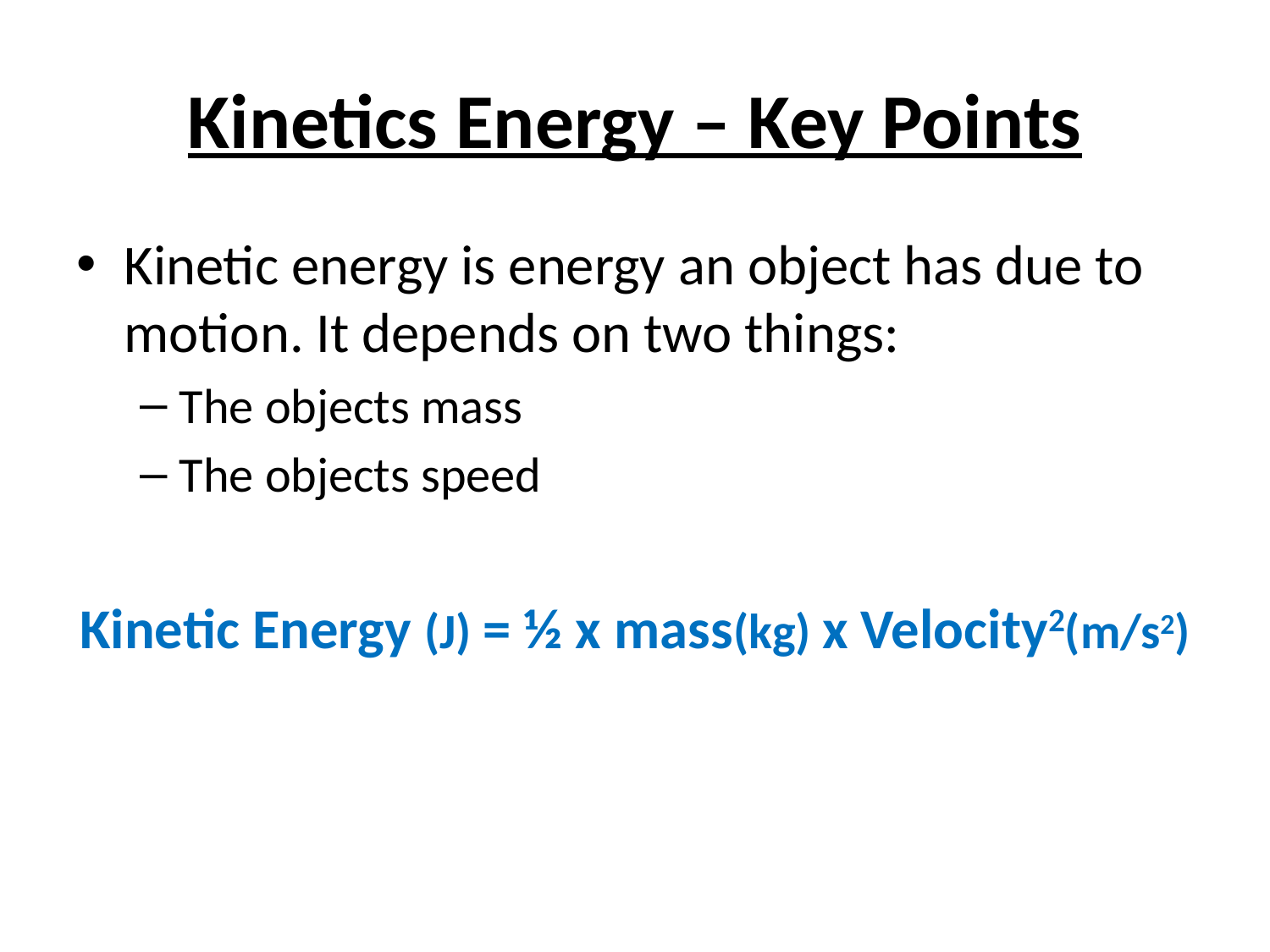

# Kinetics Energy – Key Points
Kinetic energy is energy an object has due to motion. It depends on two things:
The objects mass
The objects speed

Kinetic Energy (J) = ½ x mass(kg) x Velocity2(m/s2)